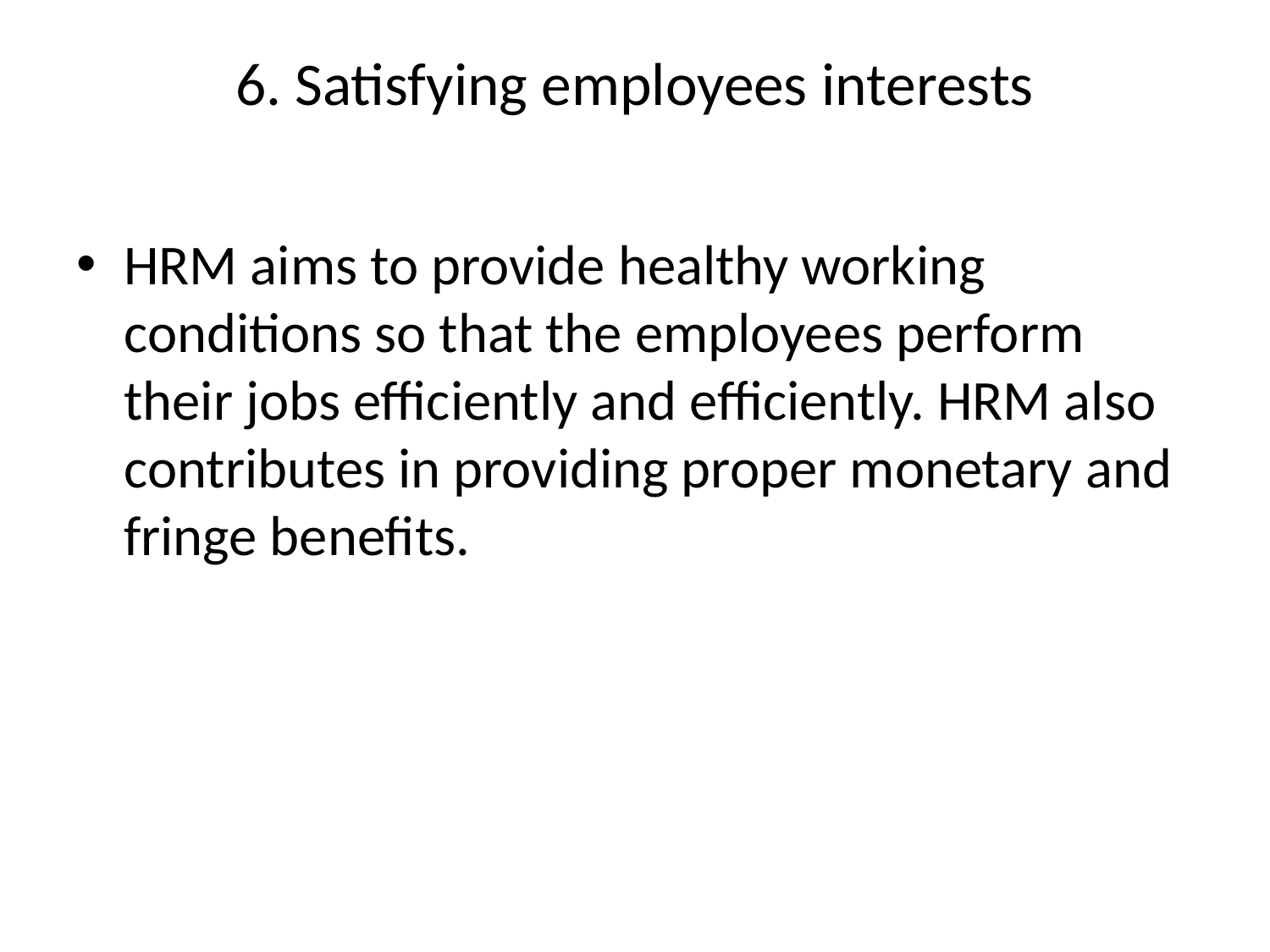

# 6. Satisfying employees interests
HRM aims to provide healthy working conditions so that the employees perform their jobs efficiently and efficiently. HRM also contributes in providing proper monetary and fringe benefits.